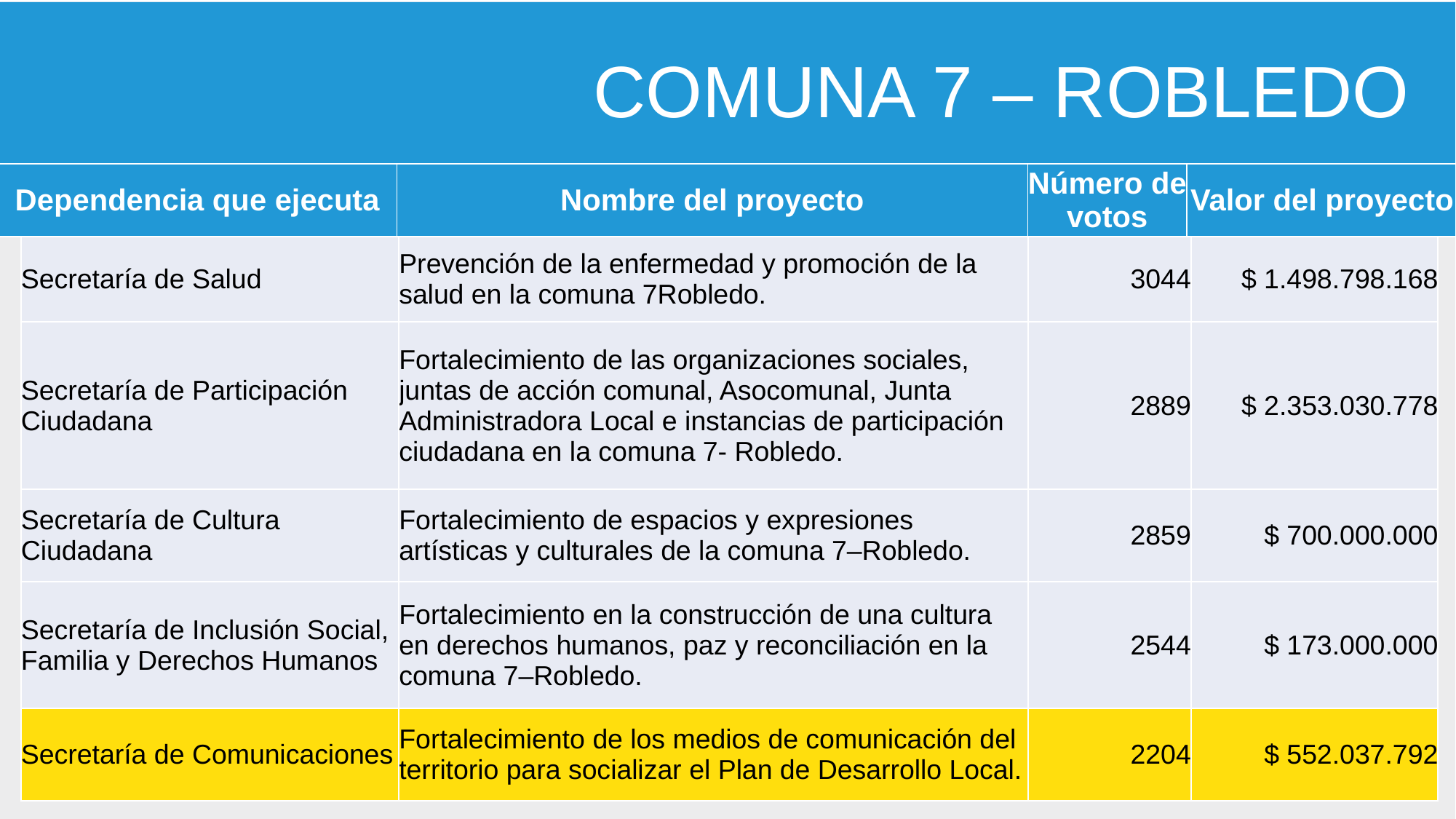

COMUNA 7 – ROBLEDO
| Dependencia que ejecuta | Nombre del proyecto | Número de votos | Valor del proyecto |
| --- | --- | --- | --- |
| Secretaría de Salud | Prevención de la enfermedad y promoción de la salud en la comuna 7Robledo. | 3044 | $ 1.498.798.168 |
| --- | --- | --- | --- |
| Secretaría de Participación Ciudadana | Fortalecimiento de las organizaciones sociales, juntas de acción comunal, Asocomunal, Junta Administradora Local e instancias de participación ciudadana en la comuna 7- Robledo. | 2889 | $ 2.353.030.778 |
| Secretaría de Cultura Ciudadana | Fortalecimiento de espacios y expresiones artísticas y culturales de la comuna 7–Robledo. | 2859 | $ 700.000.000 |
| Secretaría de Inclusión Social, Familia y Derechos Humanos | Fortalecimiento en la construcción de una cultura en derechos humanos, paz y reconciliación en la comuna 7–Robledo. | 2544 | $ 173.000.000 |
| Secretaría de Comunicaciones | Fortalecimiento de los medios de comunicación del territorio para socializar el Plan de Desarrollo Local. | 2204 | $ 552.037.792 |